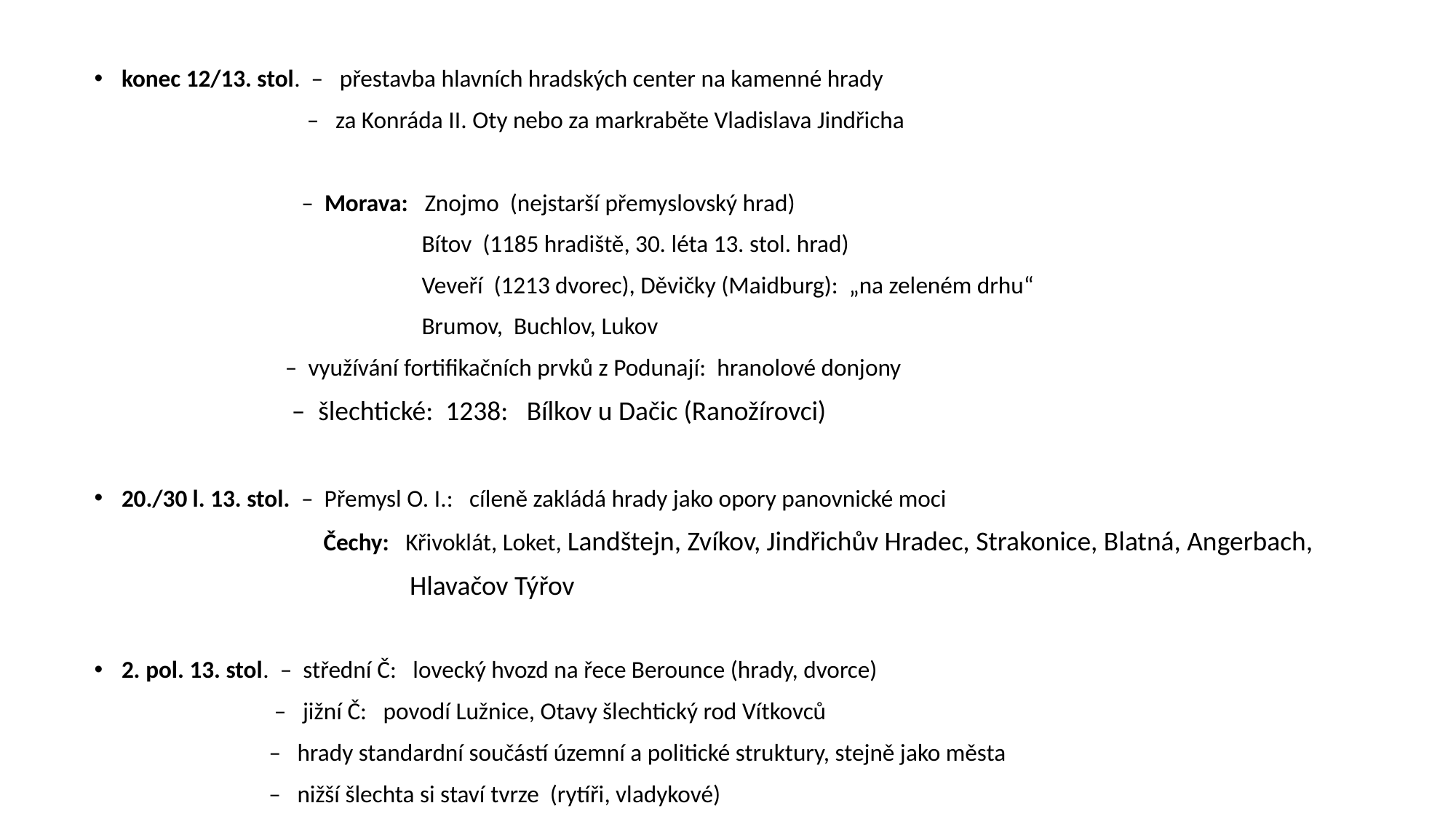

konec 12/13. stol.  –   přestavba hlavních hradských center na kamenné hrady
                                       –   za Konráda II. Oty nebo za markraběte Vladislava Jindřicha

                                      –  Morava:   Znojmo  (nejstarší přemyslovský hrad)
                                                            Bítov  (1185 hradiště, 30. léta 13. stol. hrad)
                                                            Veveří  (1213 dvorec), Děvičky (Maidburg):  „na zeleném drhu“
                                                            Brumov,  Buchlov, Lukov
                                   –  využívání fortifikačních prvků z Podunají:  hranolové donjony
                                –  šlechtické:  1238:   Bílkov u Dačic (Ranožírovci)

20./30 l. 13. stol.  –  Přemysl O. I.:   cíleně zakládá hrady jako opory panovnické moci
                                          Čechy:   Křivoklát, Loket, Landštejn, Zvíkov, Jindřichův Hradec, Strakonice, Blatná, Angerbach,
                                                   Hlavačov Týřov

2. pol. 13. stol.  –  střední Č:   lovecký hvozd na řece Berounce (hrady, dvorce)
                                 –   jižní Č:   povodí Lužnice, Otavy šlechtický rod Vítkovců
                                –   hrady standardní součástí územní a politické struktury, stejně jako města
                                –   nižší šlechta si staví tvrze  (rytíři, vladykové)